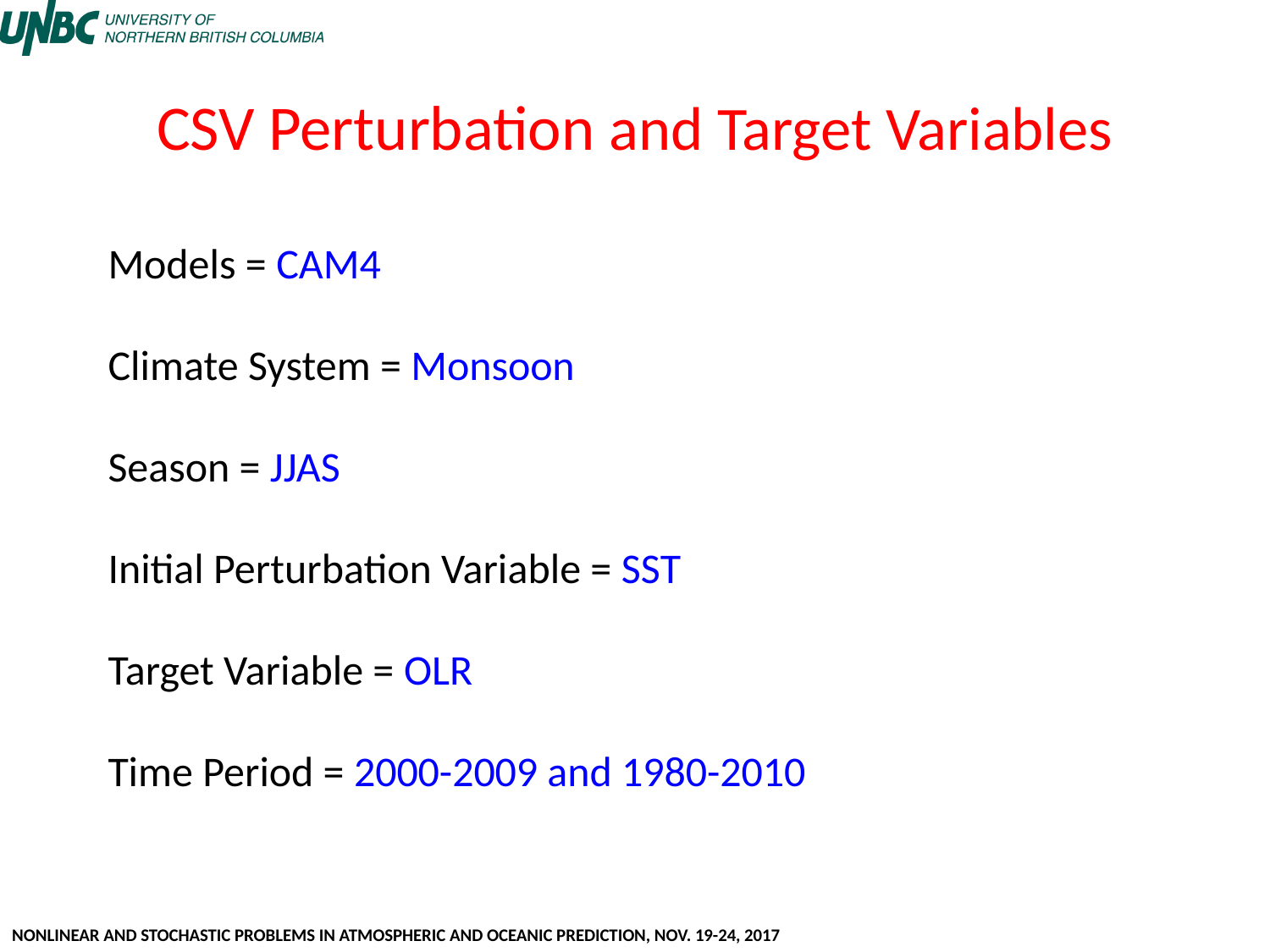

CSV Perturbation and Target Variables
Models = CAM4
Climate System = Monsoon
Season = JJAS
Initial Perturbation Variable = SST
Target Variable = OLR
Time Period = 2000-2009 and 1980-2010